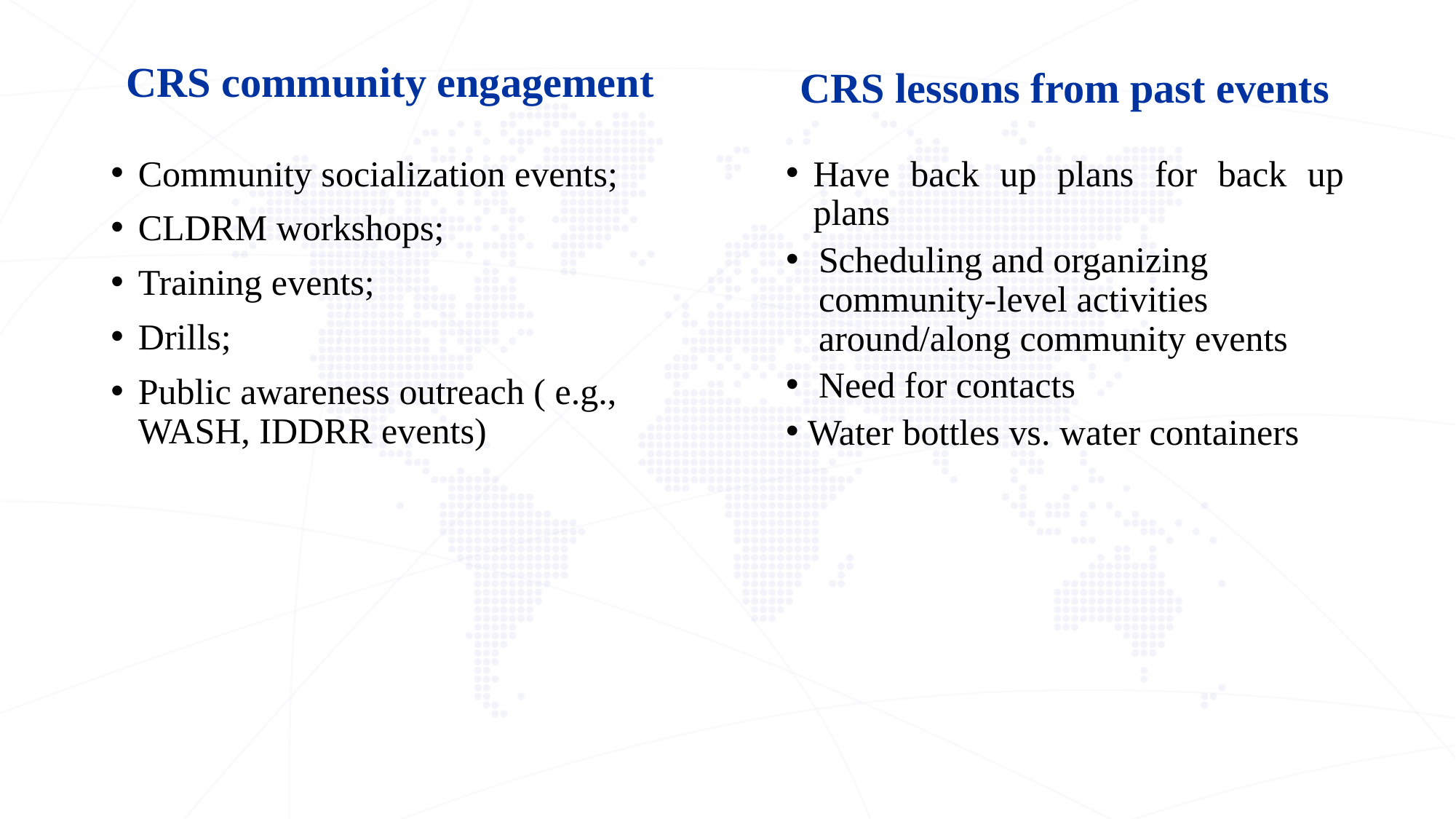

CRS community engagement
CRS lessons from past events
Community socialization events;
CLDRM workshops;
Training events;
Drills;
Public awareness outreach ( e.g., WASH, IDDRR events)
Have back up plans for back up plans
Scheduling and organizing community-level activities around/along community events
Need for contacts
Water bottles vs. water containers